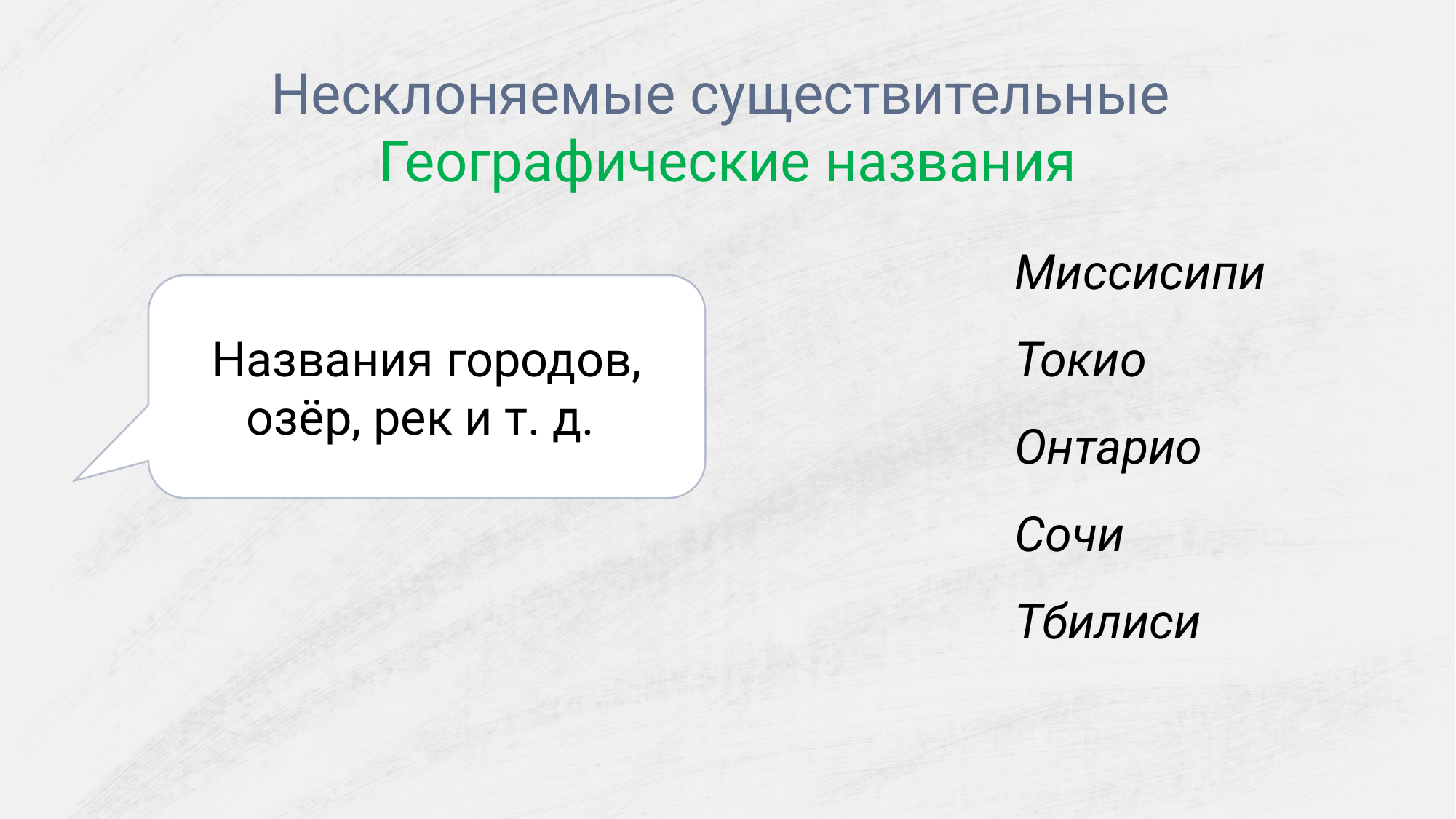

Несклоняемые существительные
Географические названия

Миссисипи
Токио
Онтарио
Сочи
Тбилиси

Названия городов, озёр, рек и т. д.